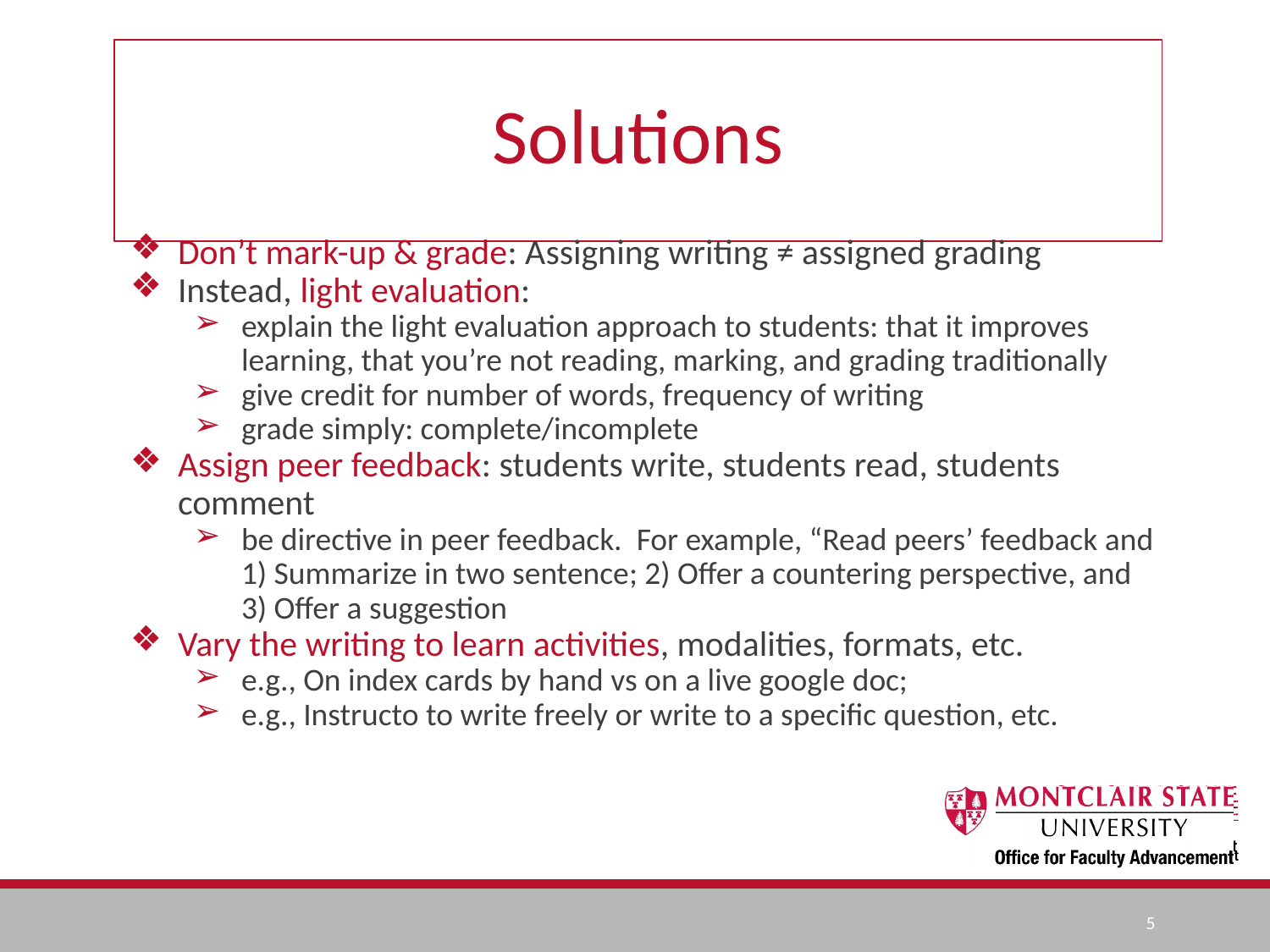

# Solutions
Don’t mark-up & grade: Assigning writing ≠ assigned grading
Instead, light evaluation:
explain the light evaluation approach to students: that it improves learning, that you’re not reading, marking, and grading traditionally
give credit for number of words, frequency of writing
grade simply: complete/incomplete
Assign peer feedback: students write, students read, students comment
be directive in peer feedback.  For example, “Read peers’ feedback and 1) Summarize in two sentence; 2) Offer a countering perspective, and 3) Offer a suggestion
Vary the writing to learn activities, modalities, formats, etc.
e.g., On index cards by hand vs on a live google doc;
e.g., Instructo to write freely or write to a specific question, etc.

5